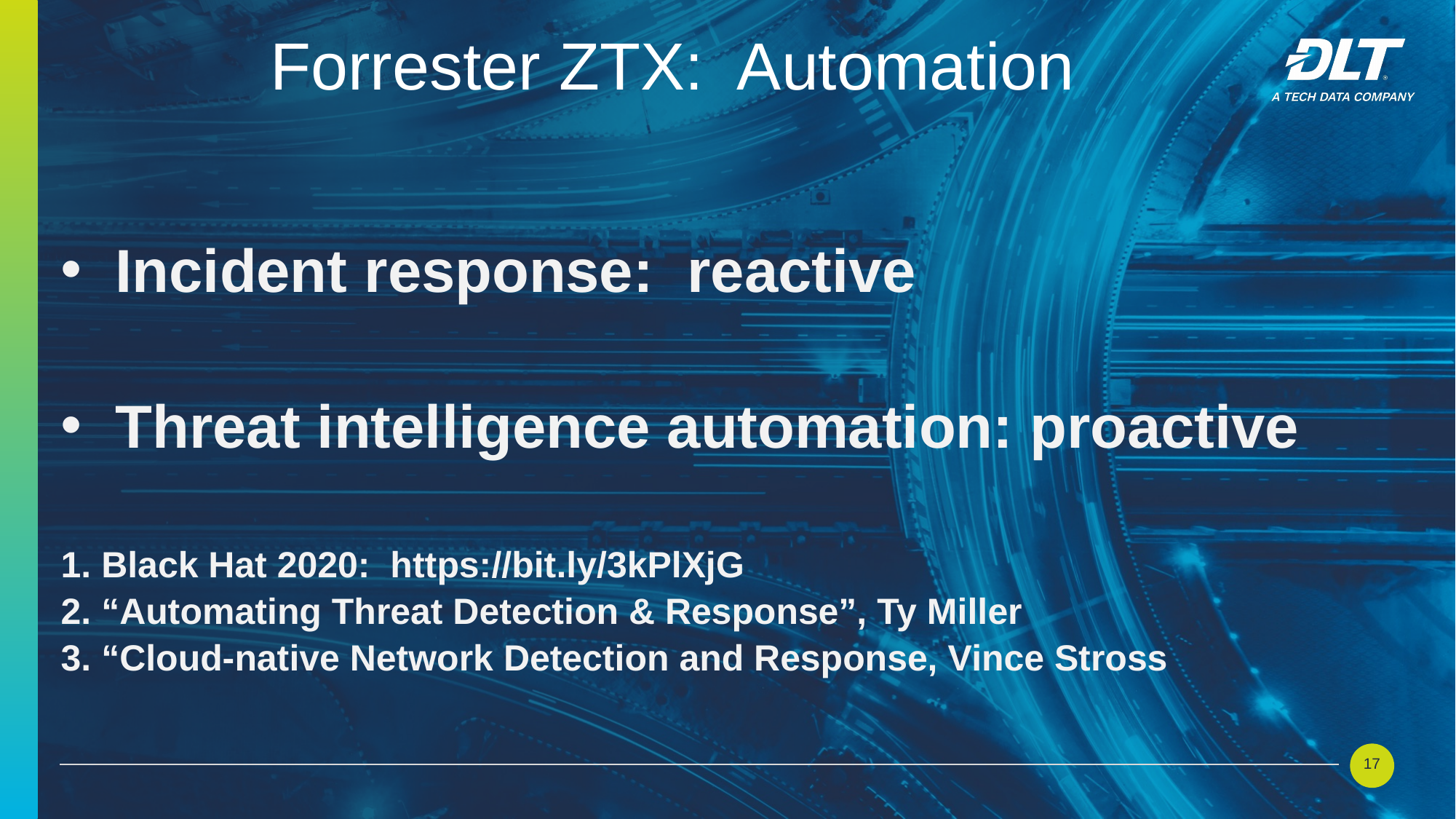

Forrester ZTX:  Automation

Incident response:  reactive

Threat intelligence automation: proactive

1. Black Hat 2020:  https://bit.ly/3kPlXjG
2. “Automating Threat Detection & Response”, Ty Miller
3. “Cloud-native Network Detection and Response, Vince Stross

17